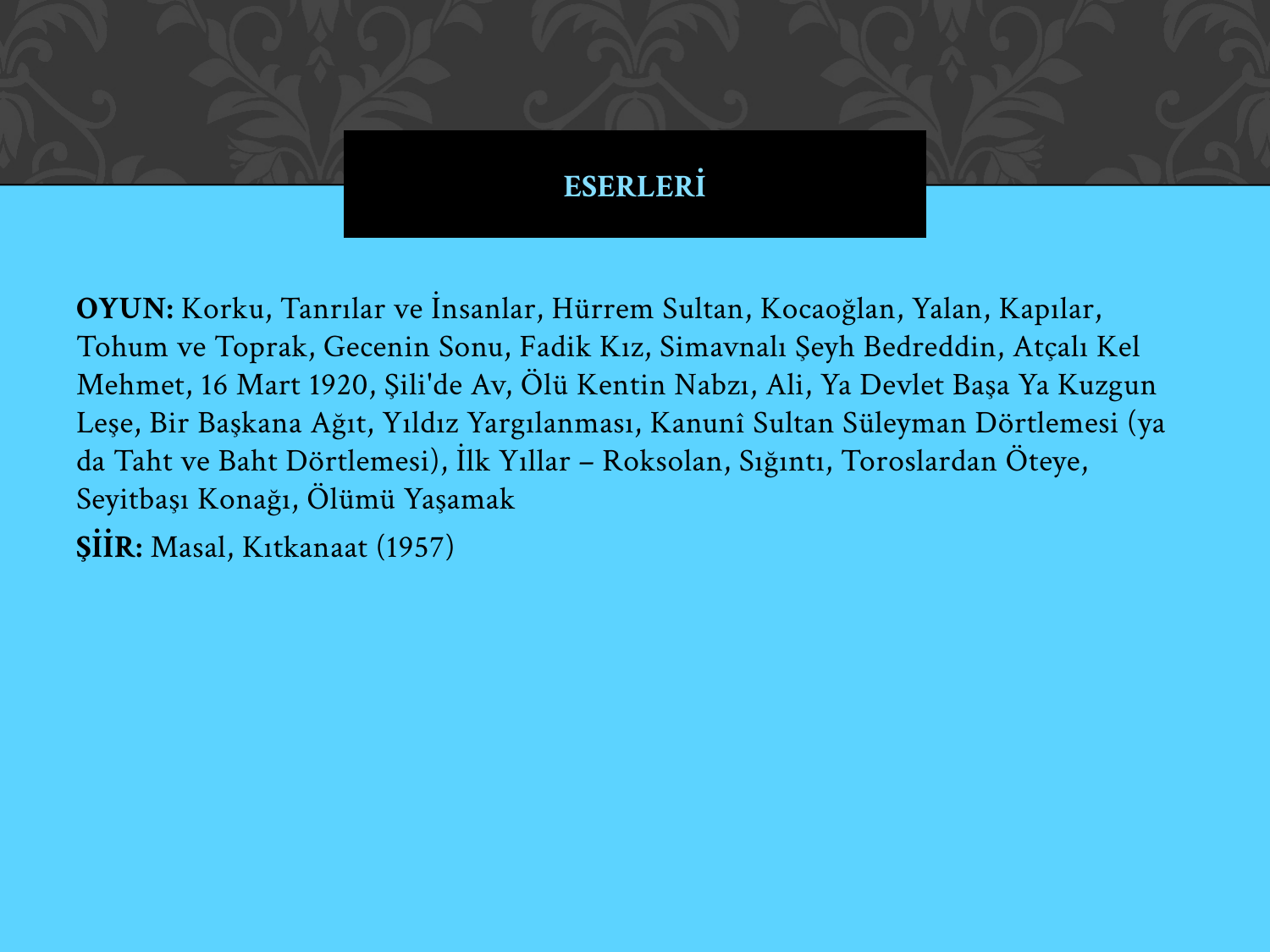

# ESERLERİ
OYUN: Korku, Tanrılar ve İnsanlar, Hürrem Sultan, Kocaoğlan, Yalan, Kapılar, Tohum ve Toprak, Gecenin Sonu, Fadik Kız, Simavnalı Şeyh Bedreddin, Atçalı Kel Mehmet, 16 Mart 1920, Şili'de Av, Ölü Kentin Nabzı, Ali, Ya Devlet Başa Ya Kuzgun Leşe, Bir Başkana Ağıt, Yıldız Yargılanması, Kanunî Sultan Süleyman Dörtlemesi (ya da Taht ve Baht Dörtlemesi), İlk Yıllar – Roksolan, Sığıntı, Toroslardan Öteye, Seyitbaşı Konağı, Ölümü Yaşamak
ŞİİR: Masal, Kıtkanaat (1957)